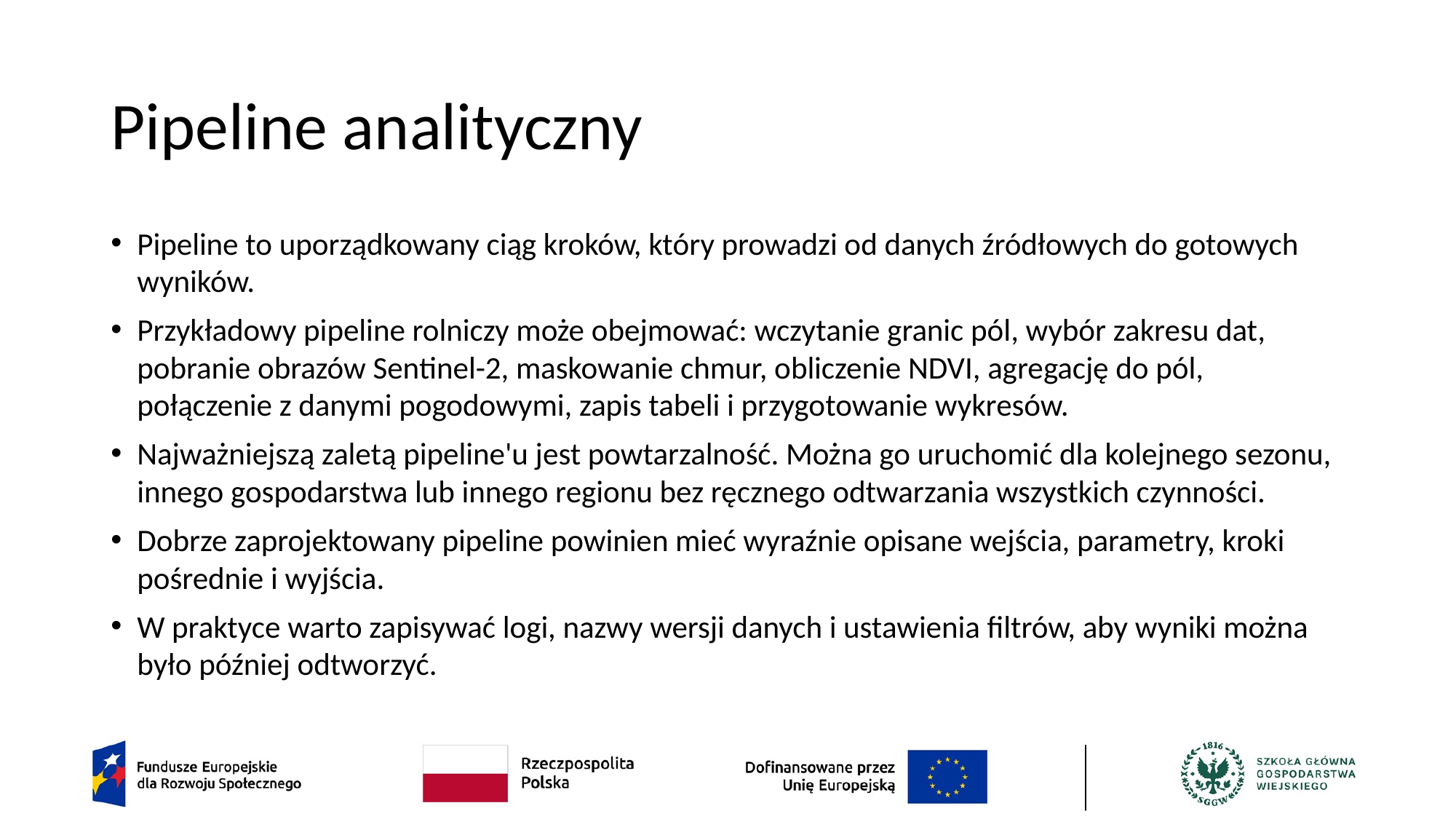

# Pipeline analityczny
Pipeline to uporządkowany ciąg kroków, który prowadzi od danych źródłowych do gotowych wyników.
Przykładowy pipeline rolniczy może obejmować: wczytanie granic pól, wybór zakresu dat, pobranie obrazów Sentinel-2, maskowanie chmur, obliczenie NDVI, agregację do pól, połączenie z danymi pogodowymi, zapis tabeli i przygotowanie wykresów.
Najważniejszą zaletą pipeline'u jest powtarzalność. Można go uruchomić dla kolejnego sezonu, innego gospodarstwa lub innego regionu bez ręcznego odtwarzania wszystkich czynności.
Dobrze zaprojektowany pipeline powinien mieć wyraźnie opisane wejścia, parametry, kroki pośrednie i wyjścia.
W praktyce warto zapisywać logi, nazwy wersji danych i ustawienia filtrów, aby wyniki można było później odtworzyć.